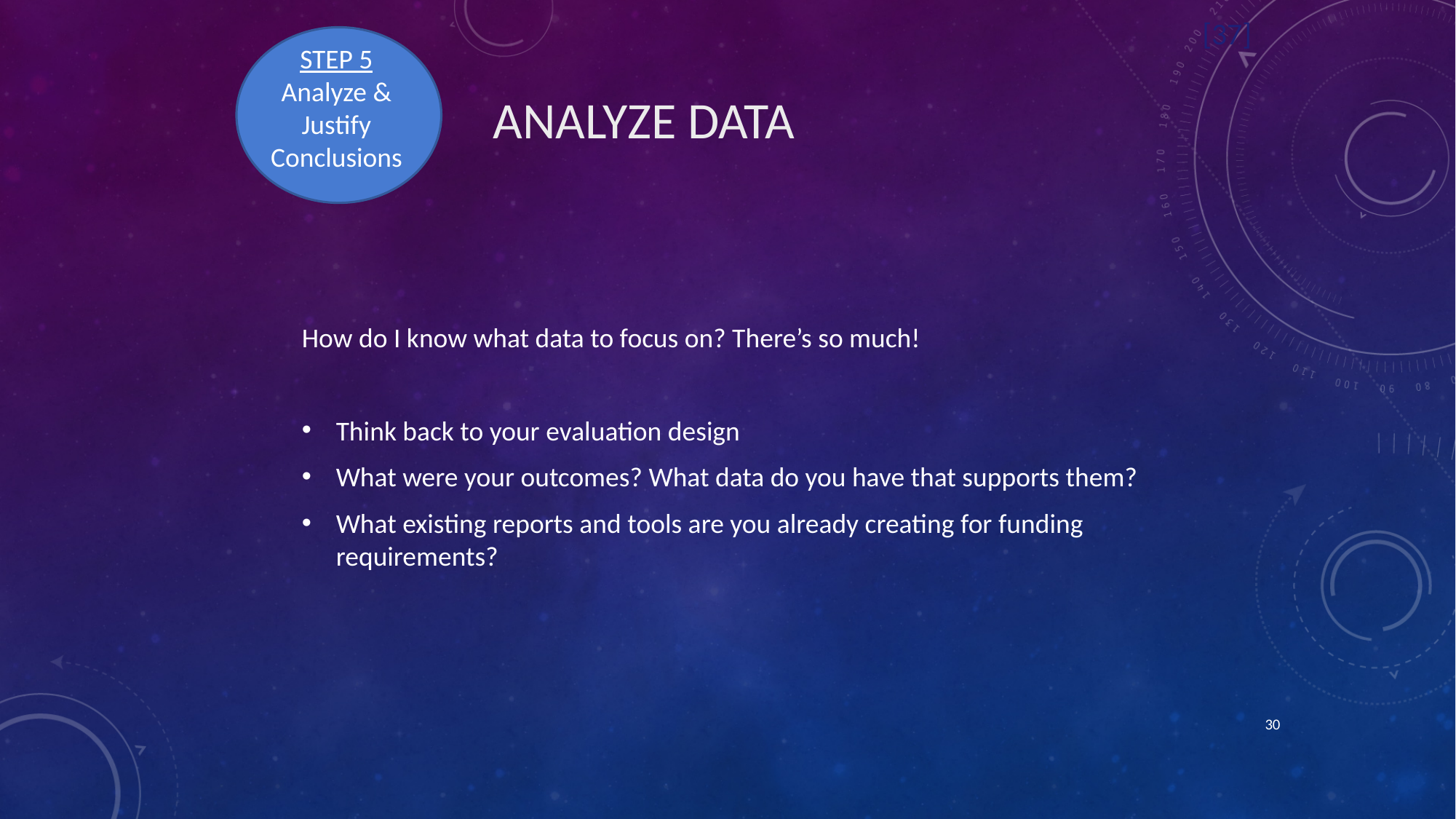

[37]

STEP 5
Analyze & Justify Conclusions
# Analyze Data
How do I know what data to focus on? There’s so much!

Think back to your evaluation design
What were your outcomes? What data do you have that supports them?
What existing reports and tools are you already creating for funding requirements?
30